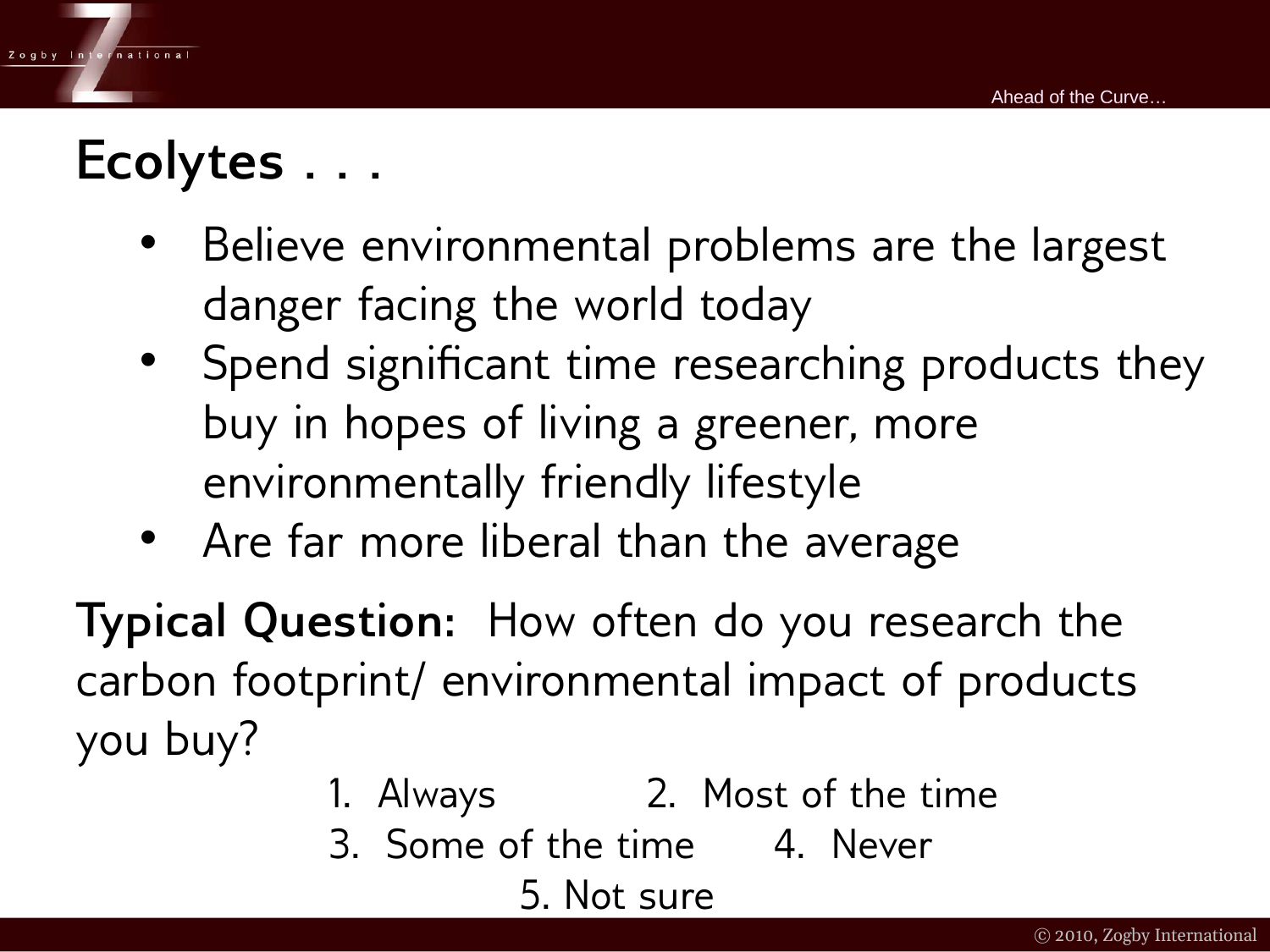

Ecolytes . . .

Believe environmental problems are the largest danger facing the world today
Spend significant time researching products they buy in hopes of living a greener, more environmentally friendly lifestyle
Are far more liberal than the average

Typical Question:  How often do you research the carbon footprint/ environmental impact of products you buy?
1.  Always		2.  Most of the time
3.  Some of the time	4.  Never
5. Not sure